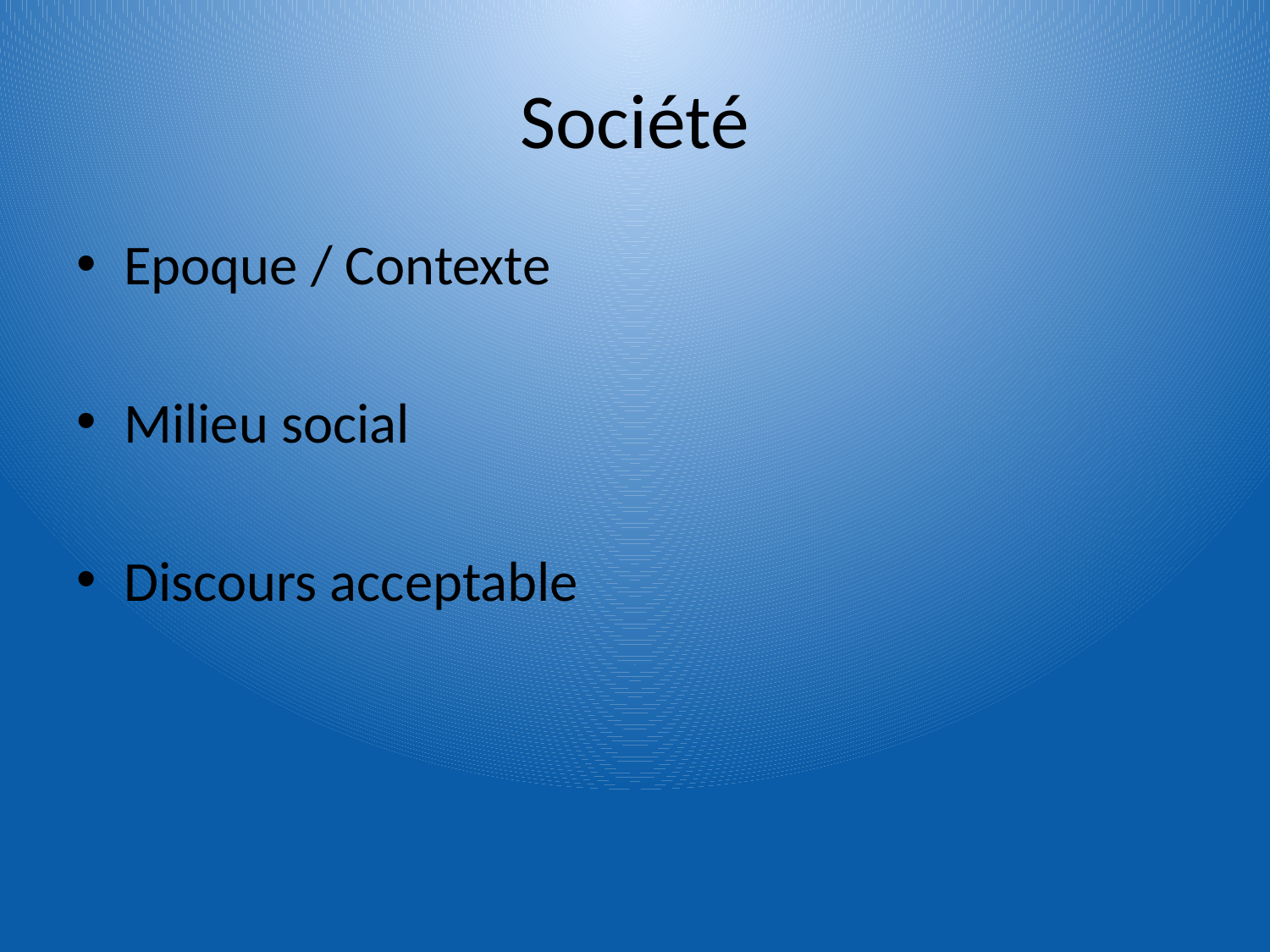

# Société
Epoque / Contexte

Milieu social

Discours acceptable